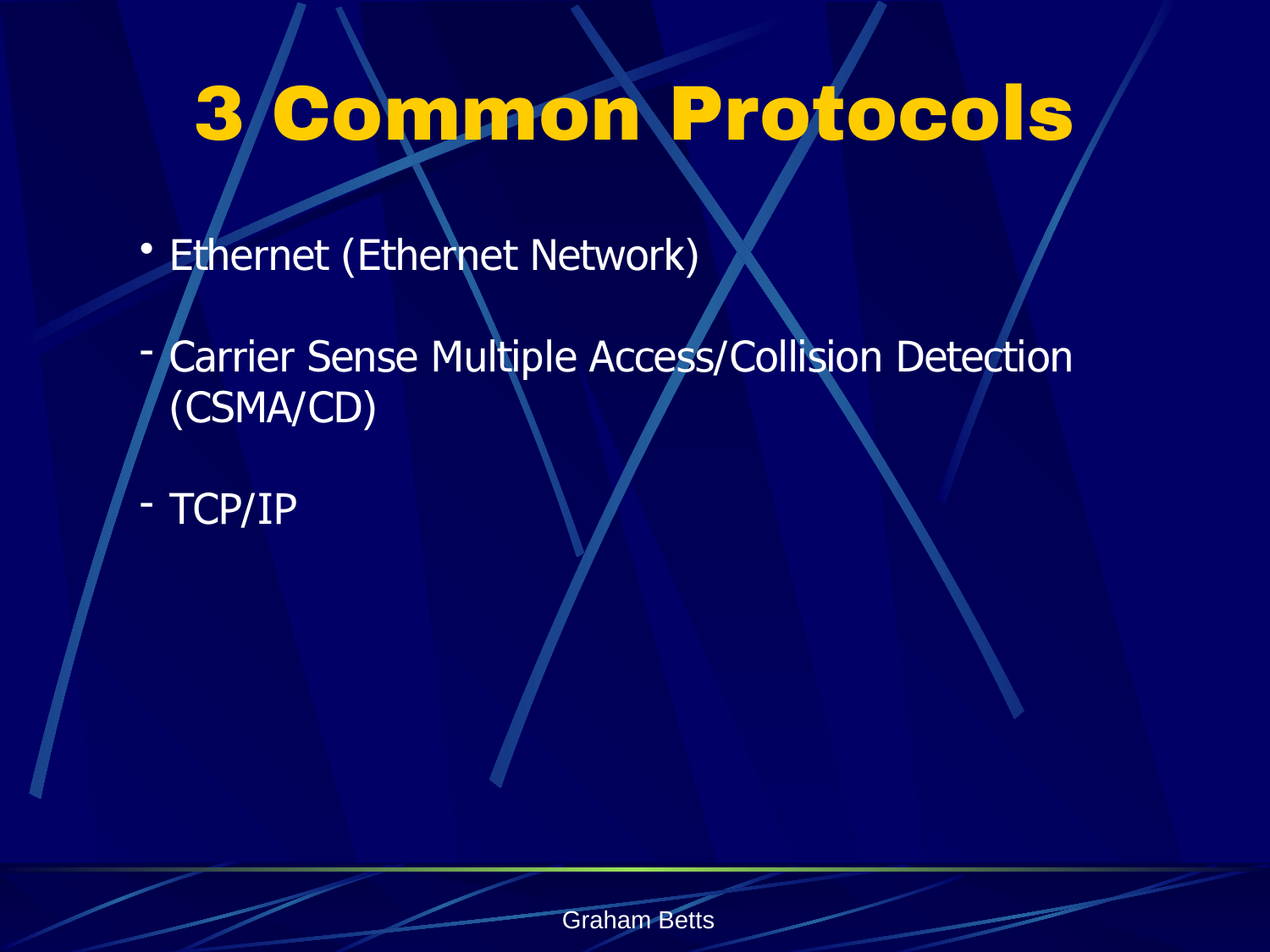

3 Common Protocols
Ethernet (Ethernet Network)

Carrier Sense Multiple Access/Collision Detection (CSMA/CD)

TCP/IP
Graham Betts